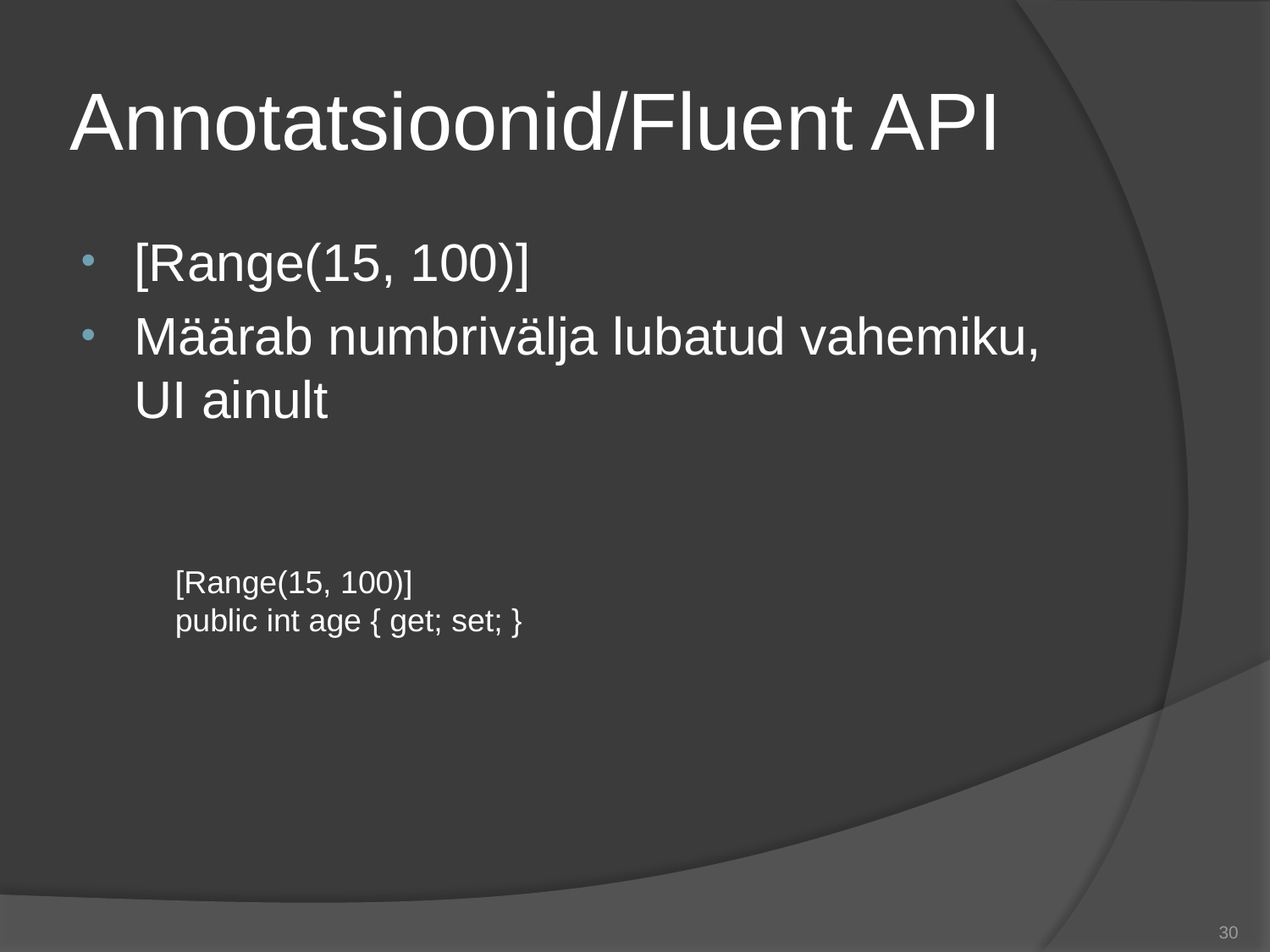

# Annotatsioonid/Fluent API
[Range(15, 100)]
Määrab numbrivälja lubatud vahemiku, UI ainult
  [Range(15, 100)]
  public int age { get; set; }
30